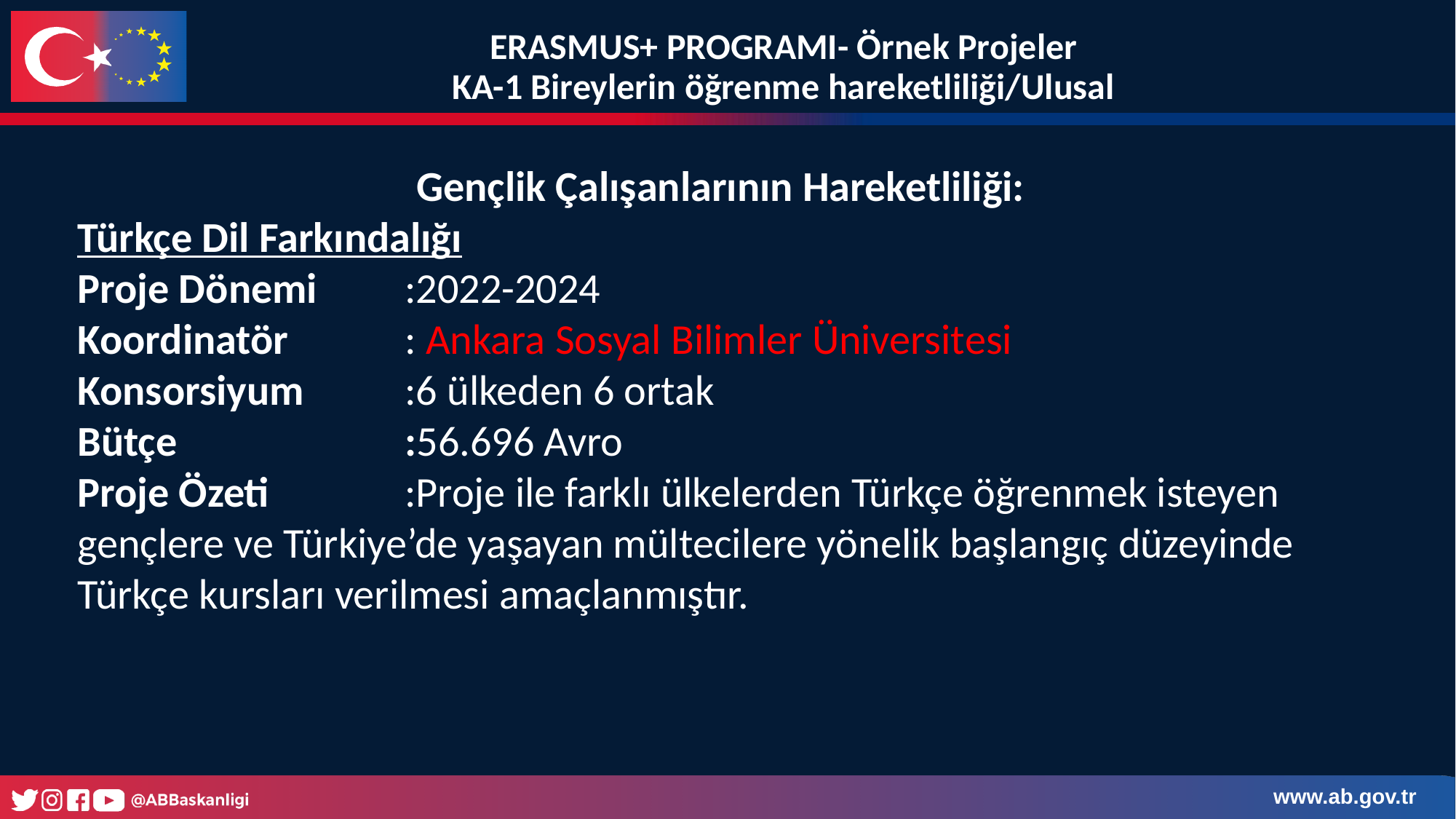

ERASMUS+ PROGRAMI- Örnek Projeler
KA-1 Bireylerin öğrenme hareketliliği/Ulusal
Gençlik Çalışanlarının Hareketliliği:
Türkçe Dil Farkındalığı
Proje Dönemi	:2022-2024
Koordinatör		: Ankara Sosyal Bilimler Üniversitesi
Konsorsiyum	:6 ülkeden 6 ortak
Bütçe			:56.696 Avro
Proje Özeti		:Proje ile farklı ülkelerden Türkçe öğrenmek isteyen gençlere ve Türkiye’de yaşayan mültecilere yönelik başlangıç düzeyinde Türkçe kursları verilmesi amaçlanmıştır.